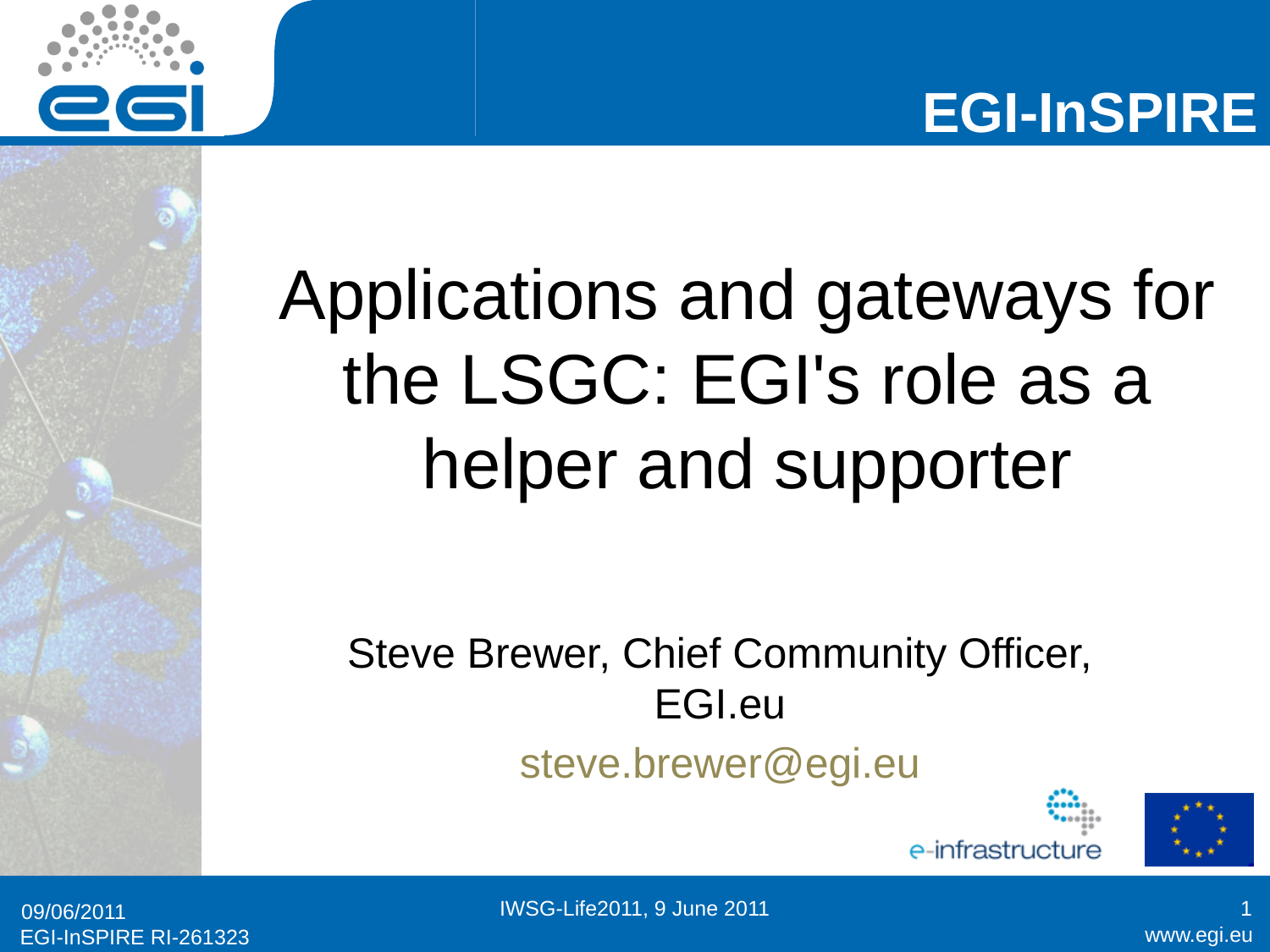

# Applications and gateways for the LSGC: EGI's role as a helper and supporter
Steve Brewer, Chief Community Officer, EGI.eu
steve.brewer@egi.eu
IWSG-Life2011, 9 June 2011
1
09/06/2011